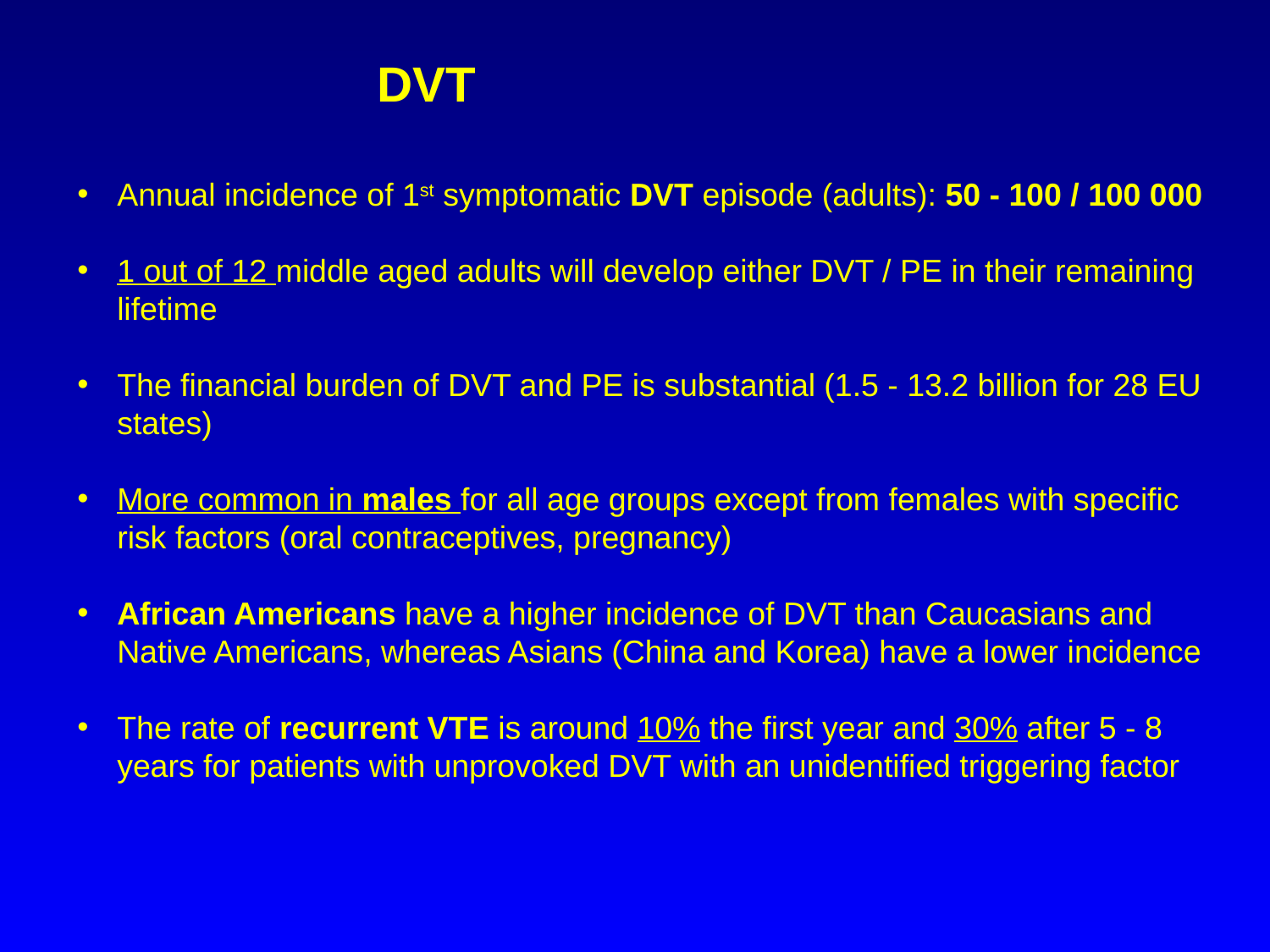

DVT
Αnnual incidence of 1st symptomatic DVT episode (adults): 50 - 100 / 100 000

1 out of 12 middle aged adults will develop either DVT / PE in their remaining lifetime

The financial burden of DVT and PE is substantial (1.5 - 13.2 billion for 28 EU states)

More common in males for all age groups except from females with specific risk factors (oral contraceptives, pregnancy)

African Americans have a higher incidence of DVT than Caucasians and Native Americans, whereas Asians (China and Korea) have a lower incidence

The rate of recurrent VTE is around 10% the first year and 30% after 5 - 8 years for patients with unprovoked DVT with an unidentified triggering factor